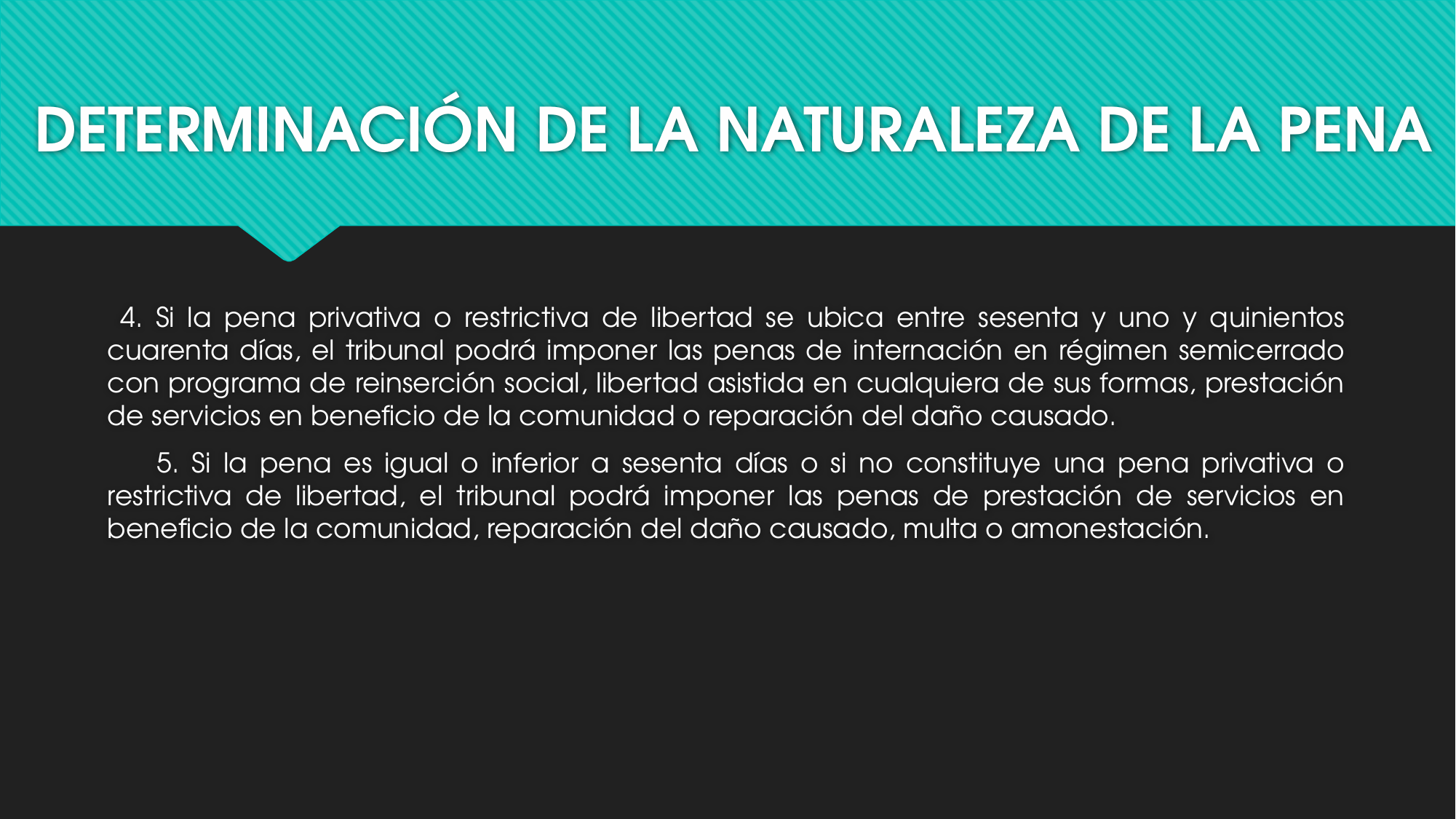

# DETERMINACIÓN DE LA NATURALEZA DE LA PENA
 4. Si la pena privativa o restrictiva de libertad se ubica entre sesenta y uno y quinientos cuarenta días, el tribunal podrá imponer las penas de internación en régimen semicerrado con programa de reinserción social, libertad asistida en cualquiera de sus formas, prestación de servicios en beneficio de la comunidad o reparación del daño causado.
    5. Si la pena es igual o inferior a sesenta días o si no constituye una pena privativa o restrictiva de libertad, el tribunal podrá imponer las penas de prestación de servicios en beneficio de la comunidad, reparación del daño causado, multa o amonestación.